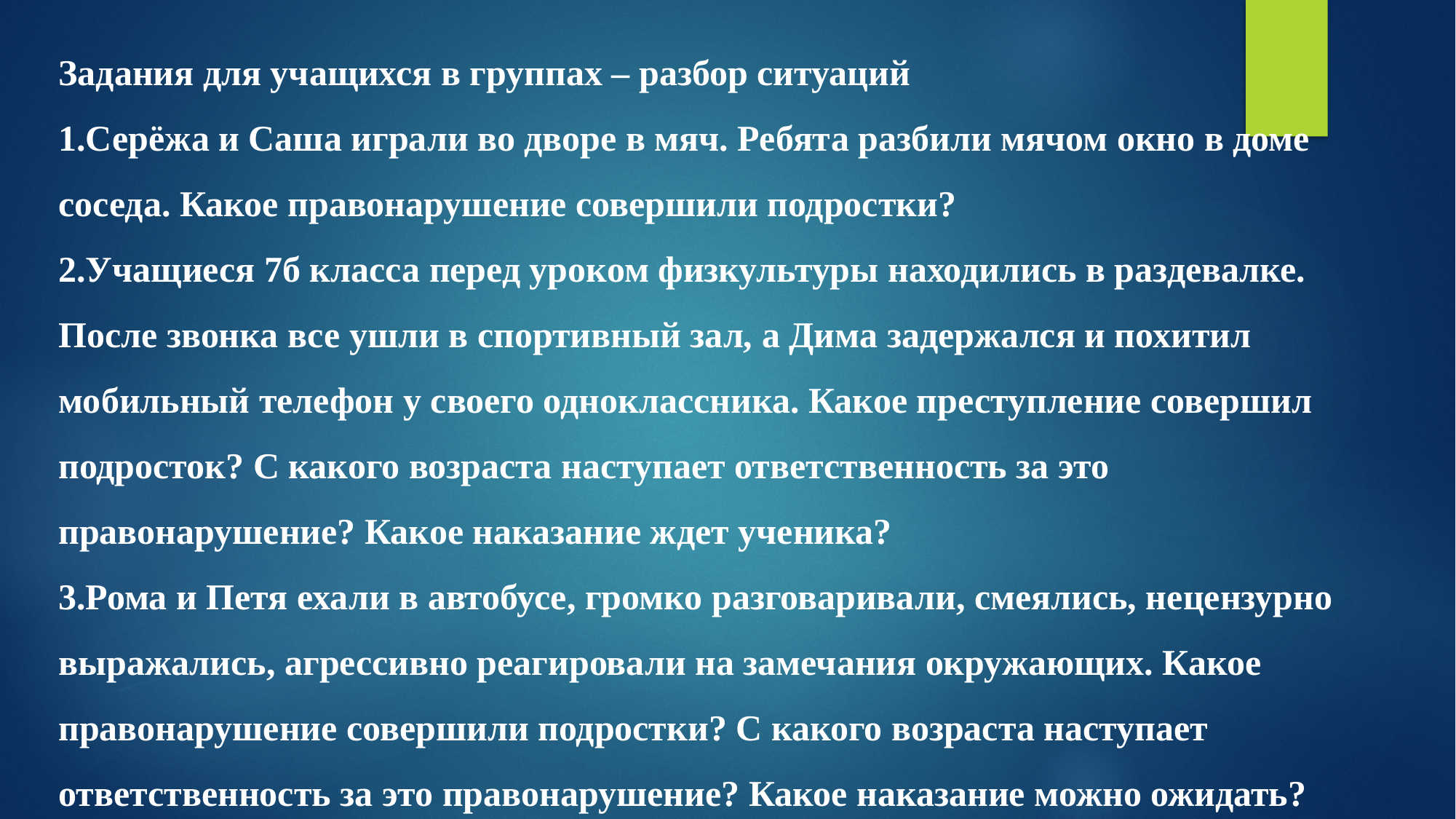

Задания для учащихся в группах – разбор ситуаций
1.Серёжа и Саша играли во дворе в мяч. Ребята разбили мячом окно в доме соседа. Какое правонарушение совершили подростки?
2.Учащиеся 7б класса перед уроком физкультуры находились в раздевалке. После звонка все ушли в спортивный зал, а Дима задержался и похитил мобильный телефон у своего одноклассника. Какое преступление совершил подросток? С какого возраста наступает ответственность за это правонарушение? Какое наказание ждет ученика?
3.Рома и Петя ехали в автобусе, громко разговаривали, смеялись, нецензурно выражались, агрессивно реагировали на замечания окружающих. Какое правонарушение совершили подростки? С какого возраста наступает ответственность за это правонарушение? Какое наказание можно ожидать?